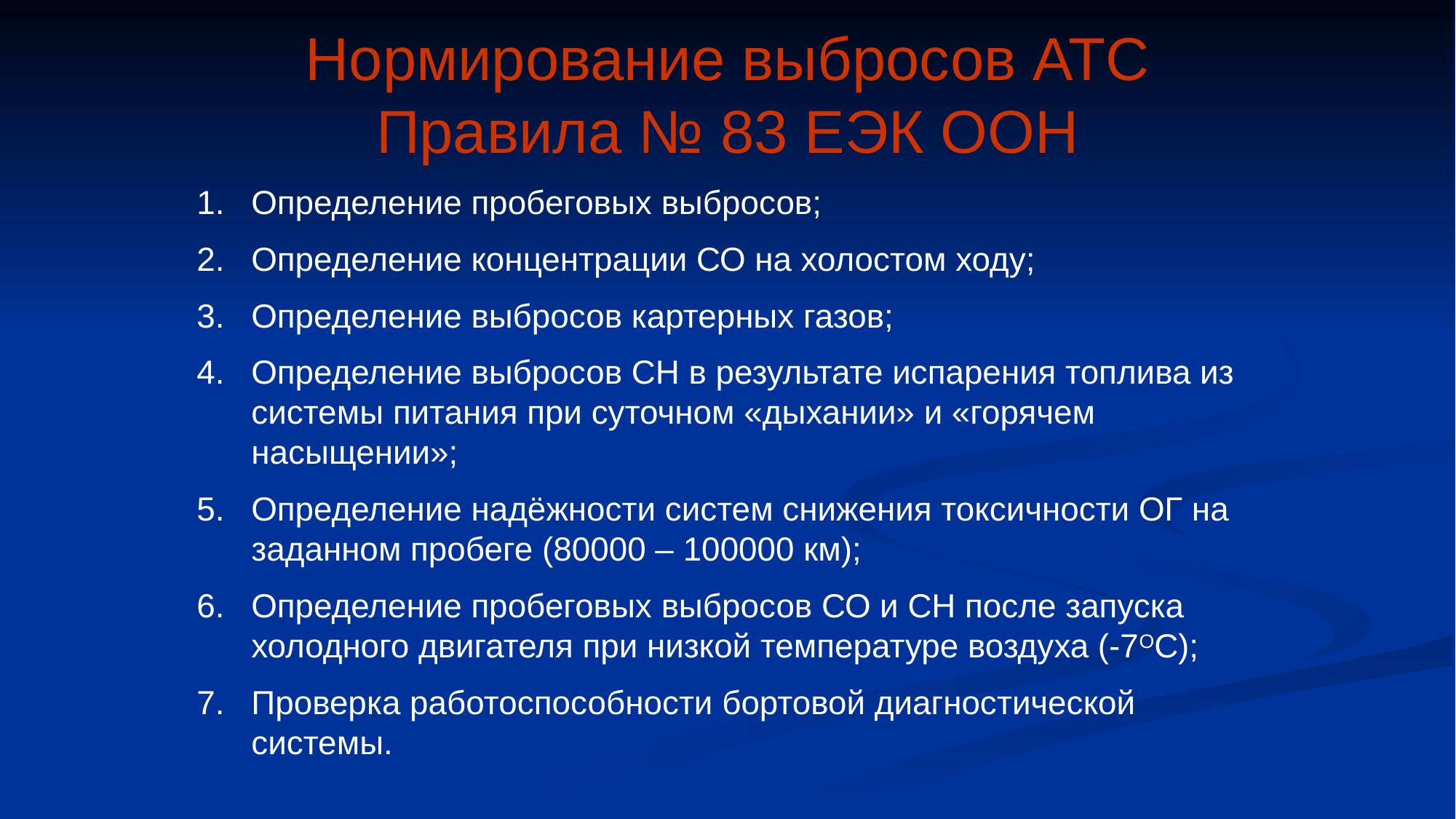

# Нормирование выбросов АТС Правила № 83 ЕЭК ООН
Определение пробеговых выбросов;
Определение концентрации СО на холостом ходу;
Определение выбросов картерных газов;
Определение выбросов СН в результате испарения топлива из системы питания при суточном «дыхании» и «горячем насыщении»;
Определение надёжности систем снижения токсичности ОГ на заданном пробеге (80000 – 100000 км);
Определение пробеговых выбросов СО и СН после запуска холодного двигателя при низкой температуре воздуха (-7ОС);
Проверка работоспособности бортовой диагностической системы.